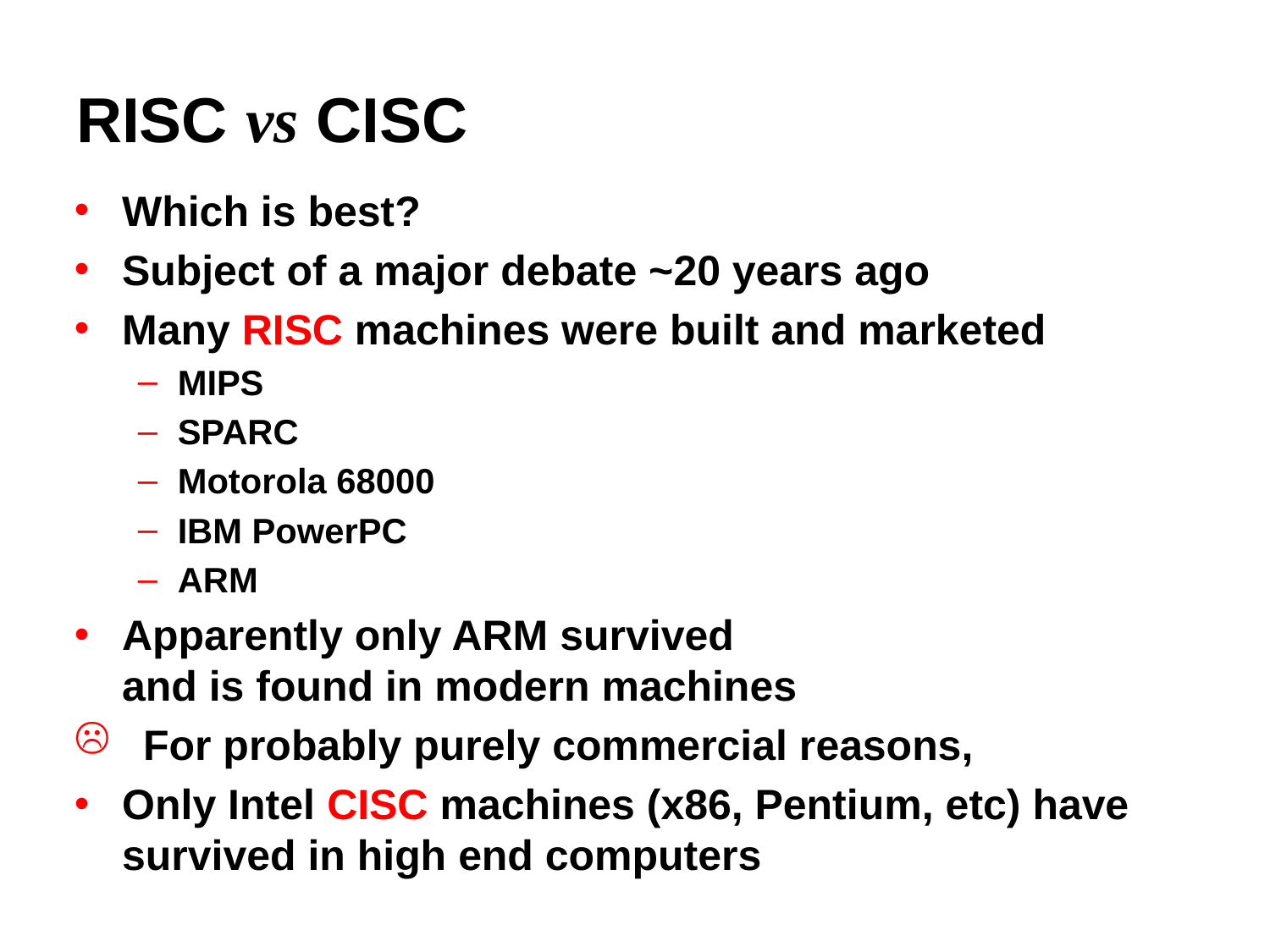

# RISC vs CISC
Which is best?
Subject of a major debate ~20 years ago
Many RISC machines were built and marketed
MIPS
SPARC
Motorola 68000
IBM PowerPC
ARM
Apparently only ARM survived
and is found in modern machines
 For probably purely commercial reasons,
Only Intel CISC machines (x86, Pentium, etc) have survived in high end computers